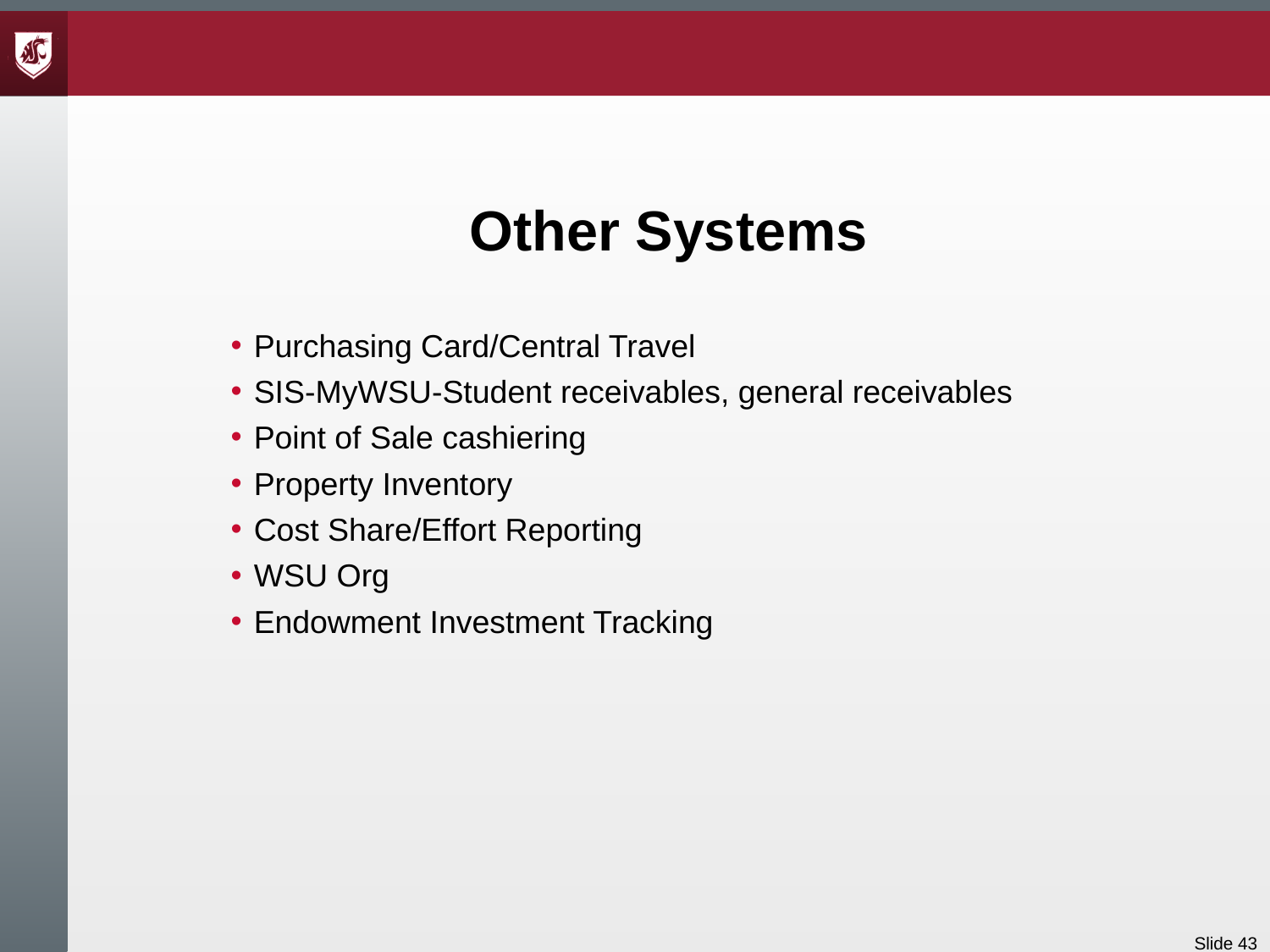

# Other Systems
Purchasing Card/Central Travel
SIS-MyWSU-Student receivables, general receivables
Point of Sale cashiering
Property Inventory
Cost Share/Effort Reporting
WSU Org
Endowment Investment Tracking

Slide 43